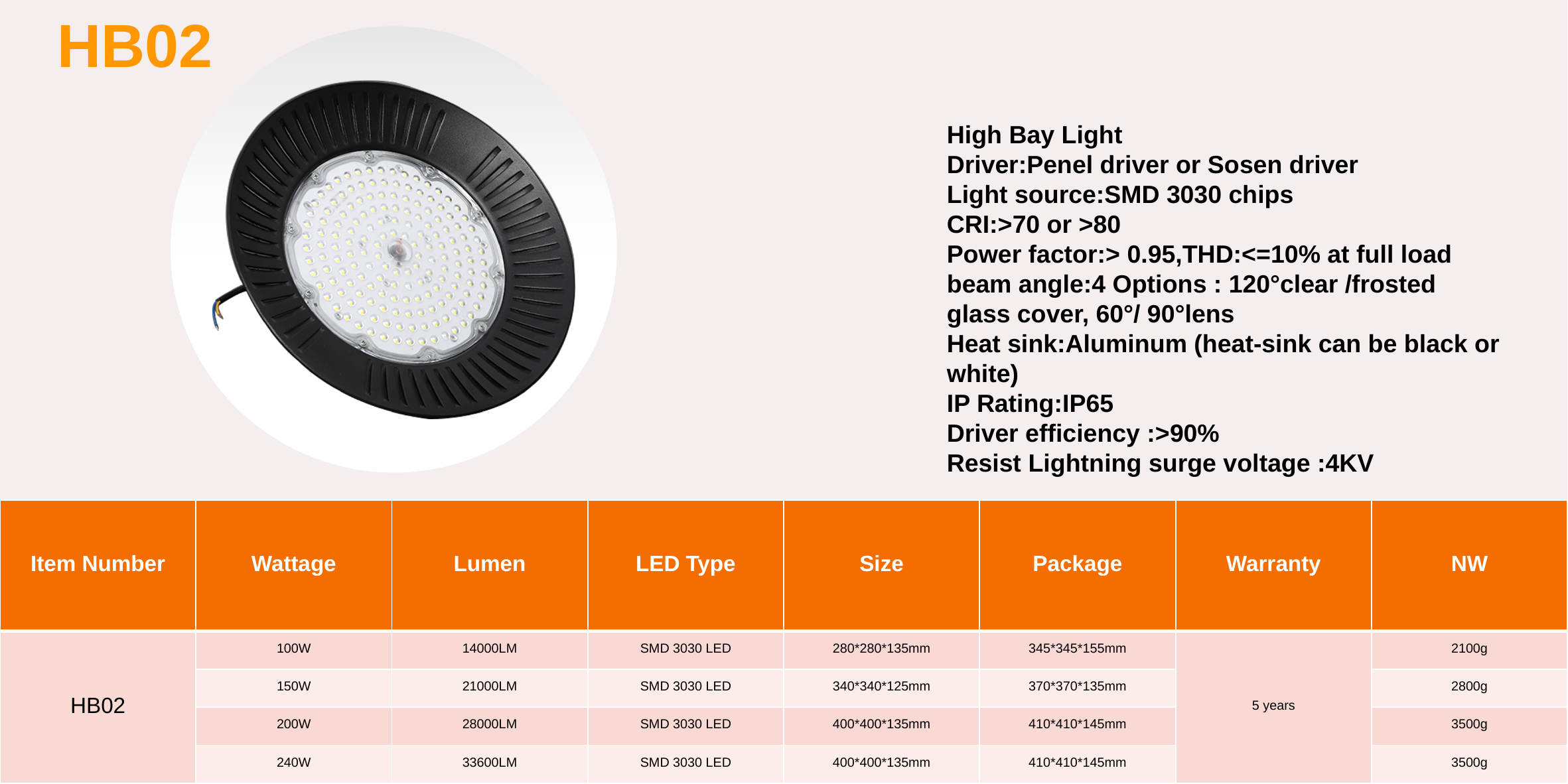

HB02

High Bay Light
Driver:Penel driver or Sosen driver
Light source:SMD 3030 chips
CRI:>70 or >80
Power factor:> 0.95,THD:<=10% at full load
beam angle:4 Options : 120°clear /frosted  glass cover, 60°/ 90°lens
Heat sink:Aluminum (heat-sink can be black or white)
IP Rating:IP65
Driver efficiency :>90%
Resist Lightning surge voltage :4KV
| Item Number | Wattage | Lumen | LED Type | Size | Package | Warranty | NW |
| --- | --- | --- | --- | --- | --- | --- | --- |
| HB02 | 100W | 14000LM | SMD 3030 LED | 280\*280\*135mm | 345\*345\*155mm | 5 years | 2100g |
|  | 150W | 21000LM | SMD 3030 LED | 340\*340\*125mm | 370\*370\*135mm |  | 2800g |
|  | 200W | 28000LM | SMD 3030 LED | 400\*400\*135mm | 410\*410\*145mm |  | 3500g |
|  | 240W | 33600LM | SMD 3030 LED | 400\*400\*135mm | 410\*410\*145mm |  | 3500g |
| Modern Ceiling Light Material:Iron base+ PMMA Cover Input Voltage:AC85-265V Led Chip:2835SMD IP Rating:IP44 CRI>80 PF>0.9 Color Temperature:3000K/4500K/6000K Operating Temperature:-25℃ ~50℃ Life Span:50000hours Certificate:CE ROHS |  |  |  |  |  |  |
| --- | --- | --- | --- | --- | --- | --- |
| Item Number | Wattage | LedQuantity | LuminousFlux | Beam Angle | Size (mm) | WIFI Control Remte control Switch control Dimmer control |
| CL-N00 | 24W | 48pcs2835SMD | 1920-2160lm | 120° | 350mm | Yes |
|  | 36W | 72pcs2835SMD | 2880-3240lm | 120° | 400mm |  |
|  | 40W | 80pcs2835SMD | 3200-3600lm | 120° | 450mm |  |
| Modern Ceiling Light Material:Iron base+ PMMA Cover Input Voltage:AC85-265V Led Chip:2835SMD IP Rating:IP44 CRI>80 PF>0.9 Color Temperature:3000K/4500K/6000K Operating Temperature:-25℃ ~50℃ Life Span:50000hours Certificate:CE ROHS |  |  |  |  |  |  |
| --- | --- | --- | --- | --- | --- | --- |
| Item Number | Wattage | LedQuantity | LuminousFlux | Beam Angle | Size (mm) | WIFI Control Remte control Switch control Dimmer control |
| CL-N00 | 24W | 48pcs2835SMD | 1920-2160lm | 120° | 350mm | Yes |
|  | 36W | 72pcs2835SMD | 2880-3240lm | 120° | 400mm |  |
|  | 40W | 80pcs2835SMD | 3200-3600lm | 120° | 450mm |  |
| Modern Ceiling Light Material:Iron base+ PMMA Cover Input Voltage:AC85-265V Led Chip:2835SMD IP Rating:IP44 CRI>80 PF>0.9 Color Temperature:3000K/4500K/6000K Operating Temperature:-25℃ ~50℃ Life Span:50000hours Certificate:CE ROHS |  |  |  |  |  |  |
| --- | --- | --- | --- | --- | --- | --- |
| Item Number | Wattage | LedQuantity | LuminousFlux | Beam Angle | Size (mm) | WIFI Control Remte control Switch control Dimmer control |
| CL-N00 | 24W | 48pcs2835SMD | 1920-2160lm | 120° | 350mm | Yes |
|  | 36W | 72pcs2835SMD | 2880-3240lm | 120° | 400mm |  |
|  | 40W | 80pcs2835SMD | 3200-3600lm | 120° | 450mm |  |
| Modern Ceiling Light Material:Iron base+ PMMA Cover Input Voltage:AC85-265V Led Chip:2835SMD IP Rating:IP44 CRI>80 PF>0.9 Color Temperature:3000K/4500K/6000K Operating Temperature:-25℃ ~50℃ Life Span:50000hours Certificate:CE ROHS |  |  |  |  |  |  |
| --- | --- | --- | --- | --- | --- | --- |
| Item Number | Wattage | LedQuantity | LuminousFlux | Beam Angle | Size (mm) | WIFI Control Remte control Switch control Dimmer control |
| CL-N00 | 24W | 48pcs2835SMD | 1920-2160lm | 120° | 350mm | Yes |
|  | 36W | 72pcs2835SMD | 2880-3240lm | 120° | 400mm |  |
|  | 40W | 80pcs2835SMD | 3200-3600lm | 120° | 450mm |  |